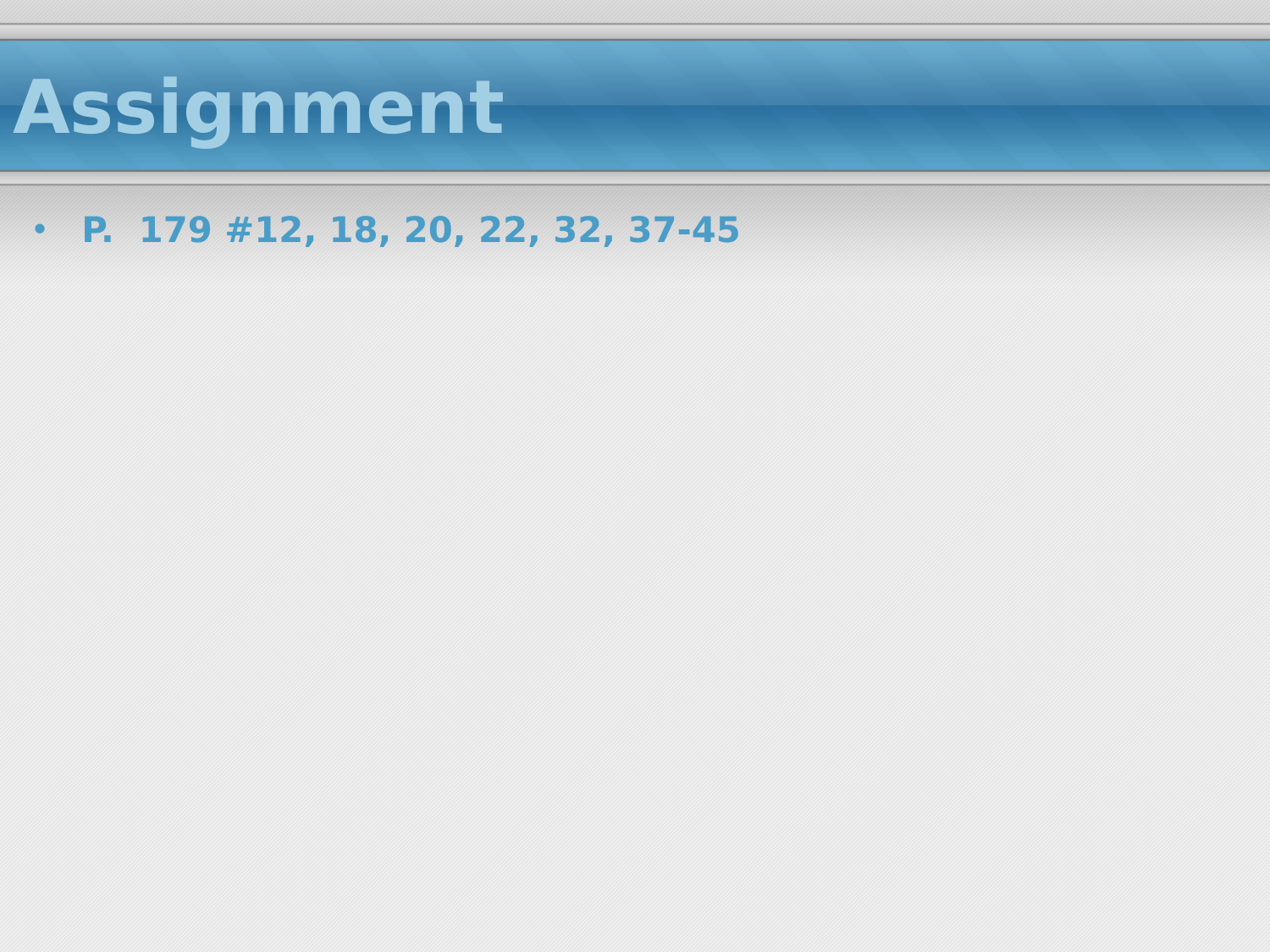

# Assignment
P.  179 #12, 18, 20, 22, 32, 37-45